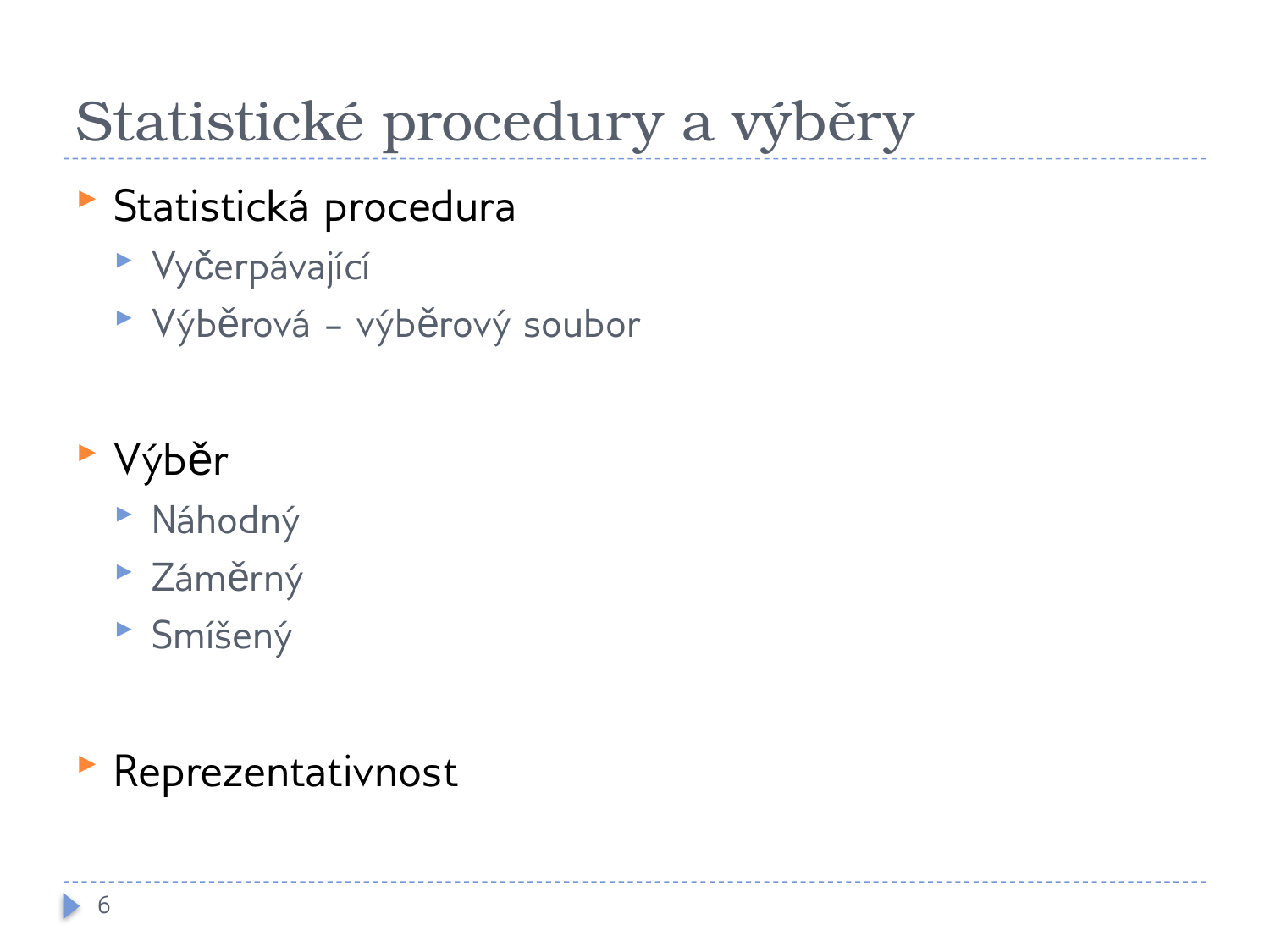

# Statistické procedury a výběry
Statistická procedura
Vyčerpávající
Výběrová – výběrový soubor

Výběr
Náhodný
Záměrný
Smíšený

Reprezentativnost

6